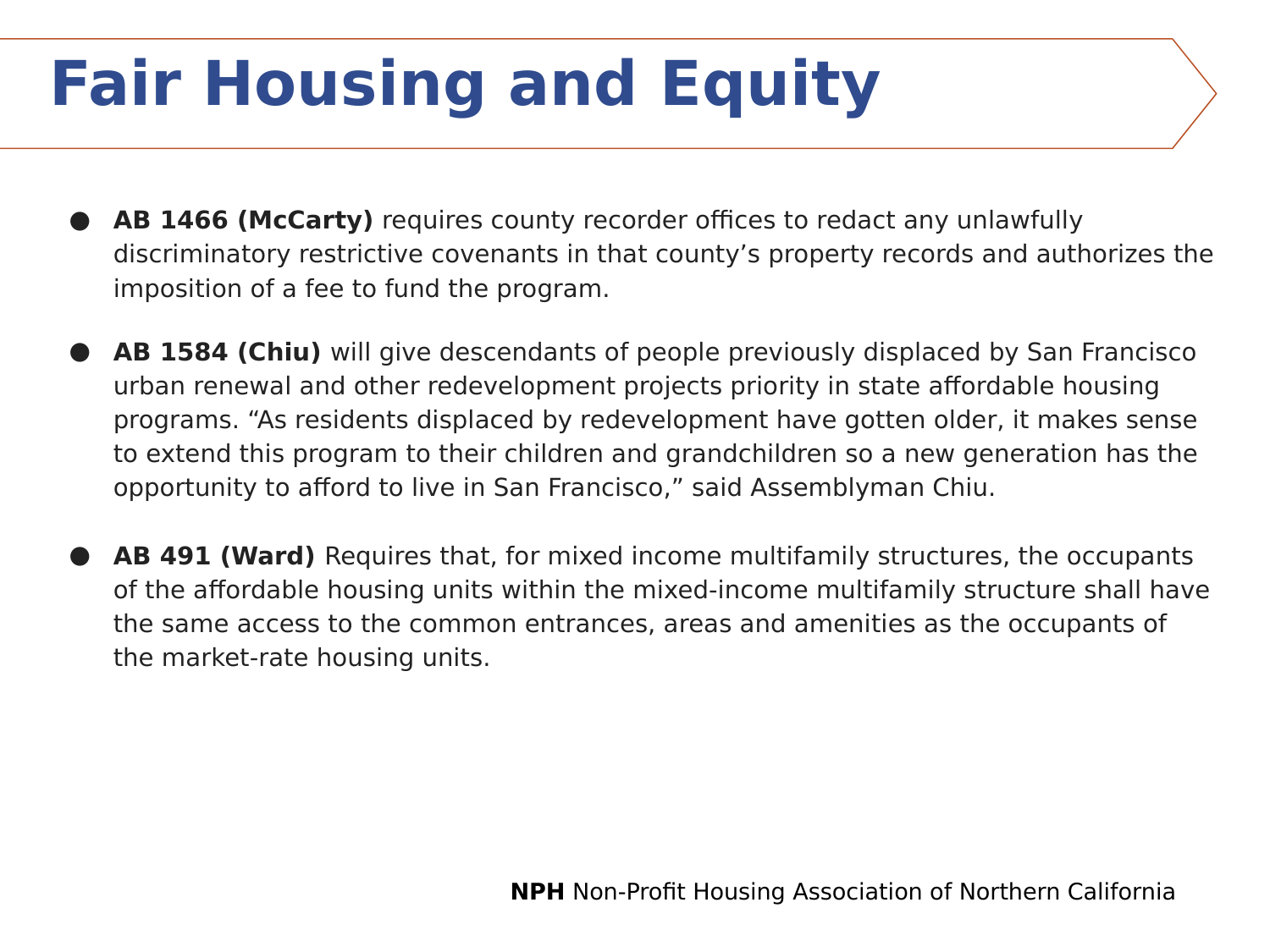

# Fair Housing and Equity
AB 1466 (McCarty) requires county recorder offices to redact any unlawfully discriminatory restrictive covenants in that county’s property records and authorizes the imposition of a fee to fund the program.
AB 1584 (Chiu) will give descendants of people previously displaced by San Francisco urban renewal and other redevelopment projects priority in state affordable housing programs. “As residents displaced by redevelopment have gotten older, it makes sense to extend this program to their children and grandchildren so a new generation has the opportunity to afford to live in San Francisco,” said Assemblyman Chiu.
AB 491 (Ward) Requires that, for mixed income multifamily structures, the occupants of the affordable housing units within the mixed-income multifamily structure shall have the same access to the common entrances, areas and amenities as the occupants of the market-rate housing units.
NPH Non-Profit Housing Association of Northern California